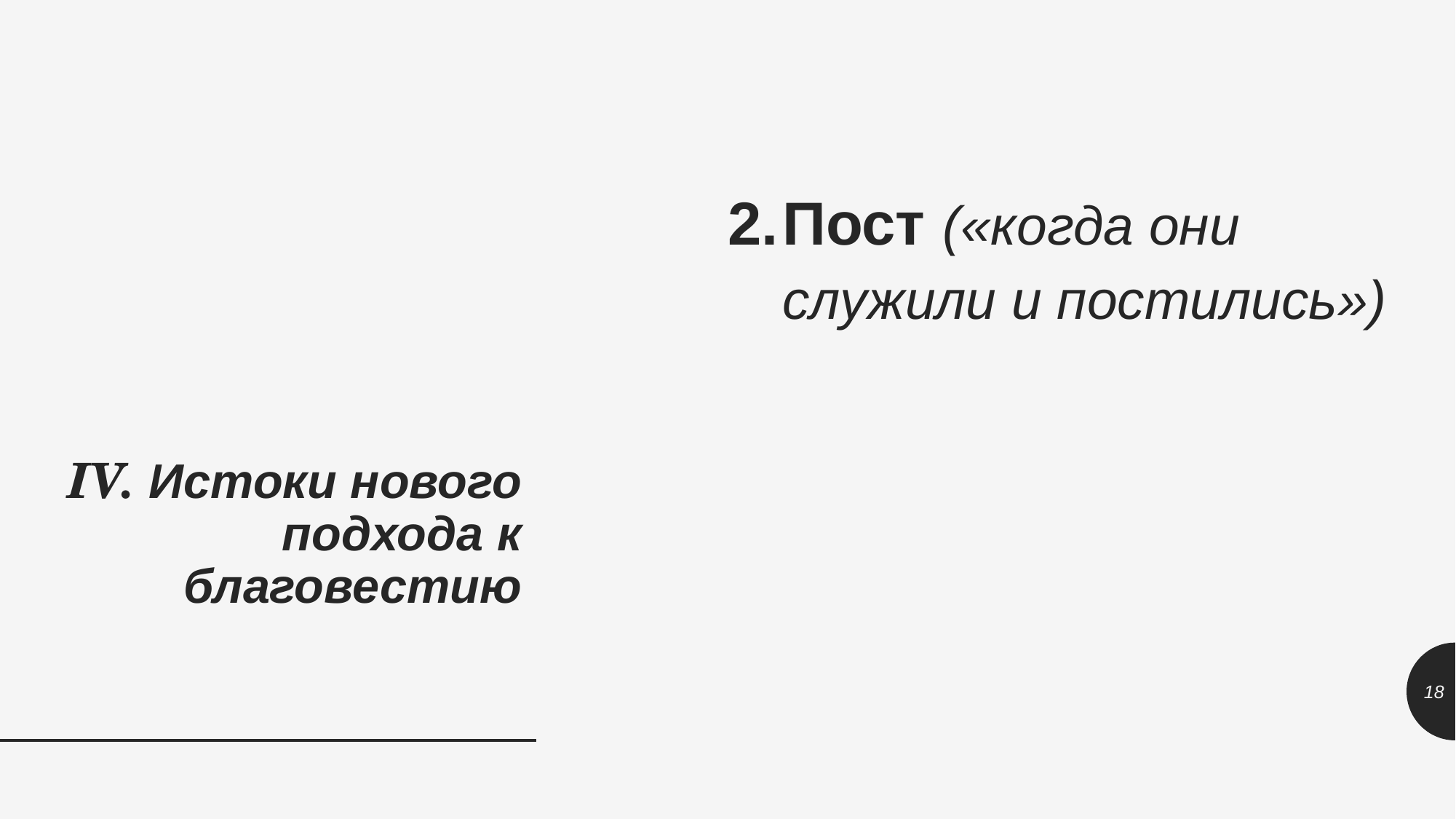

Пост («когда они служили и постились»)
# IV. Истоки нового подхода к благовестию
18